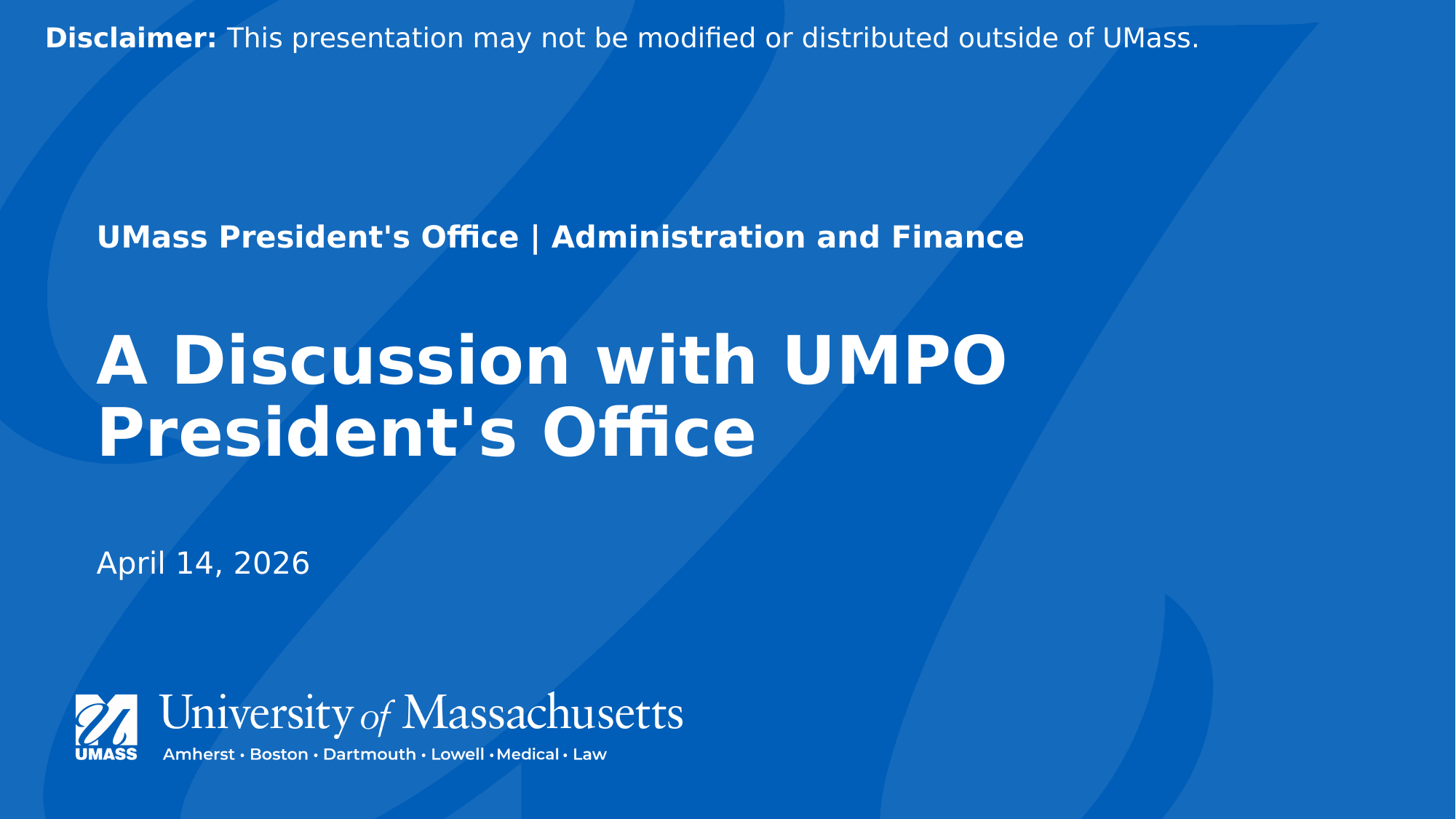

Disclaimer: This presentation may not be modified or distributed outside of UMass.
# UMass President's Office | Administration and Finance A Discussion with UMPO President's Office
April 14, 2026